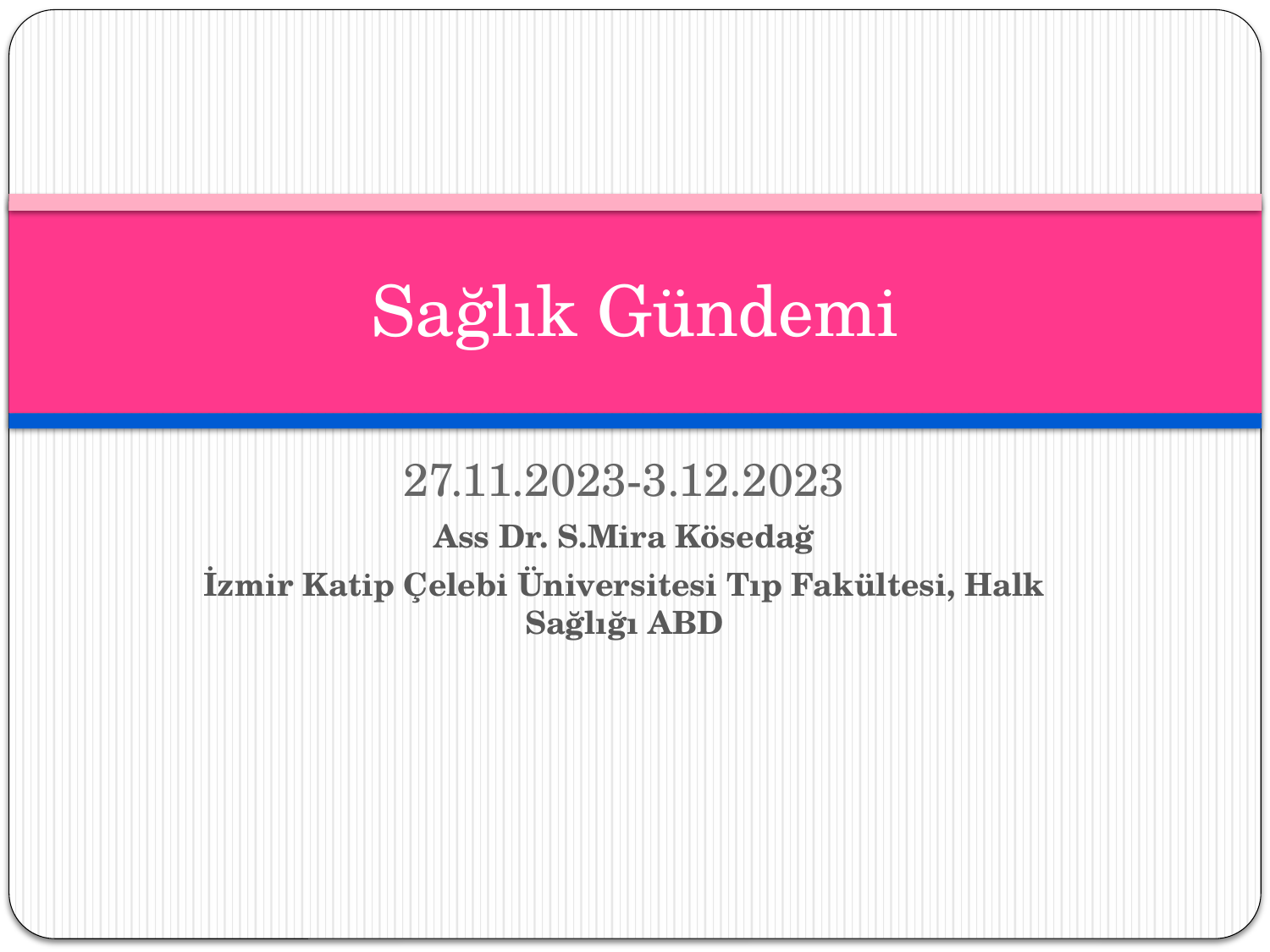

# Sağlık Gündemi
27.11.2023-3.12.2023
Ass Dr. S.Mira Kösedağ
İzmir Katip Çelebi Üniversitesi Tıp Fakültesi, Halk Sağlığı ABD